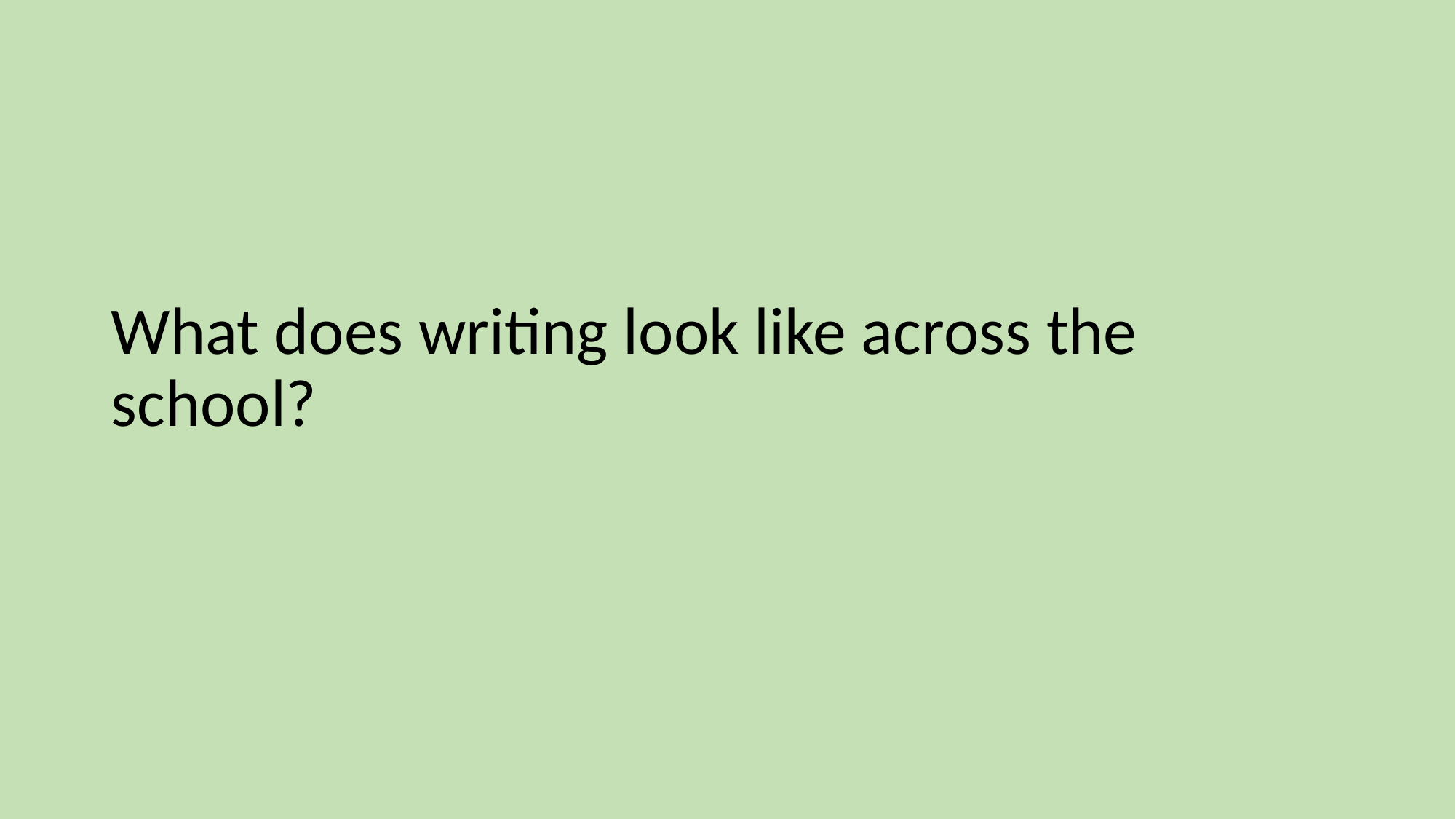

# What does writing look like across the school?